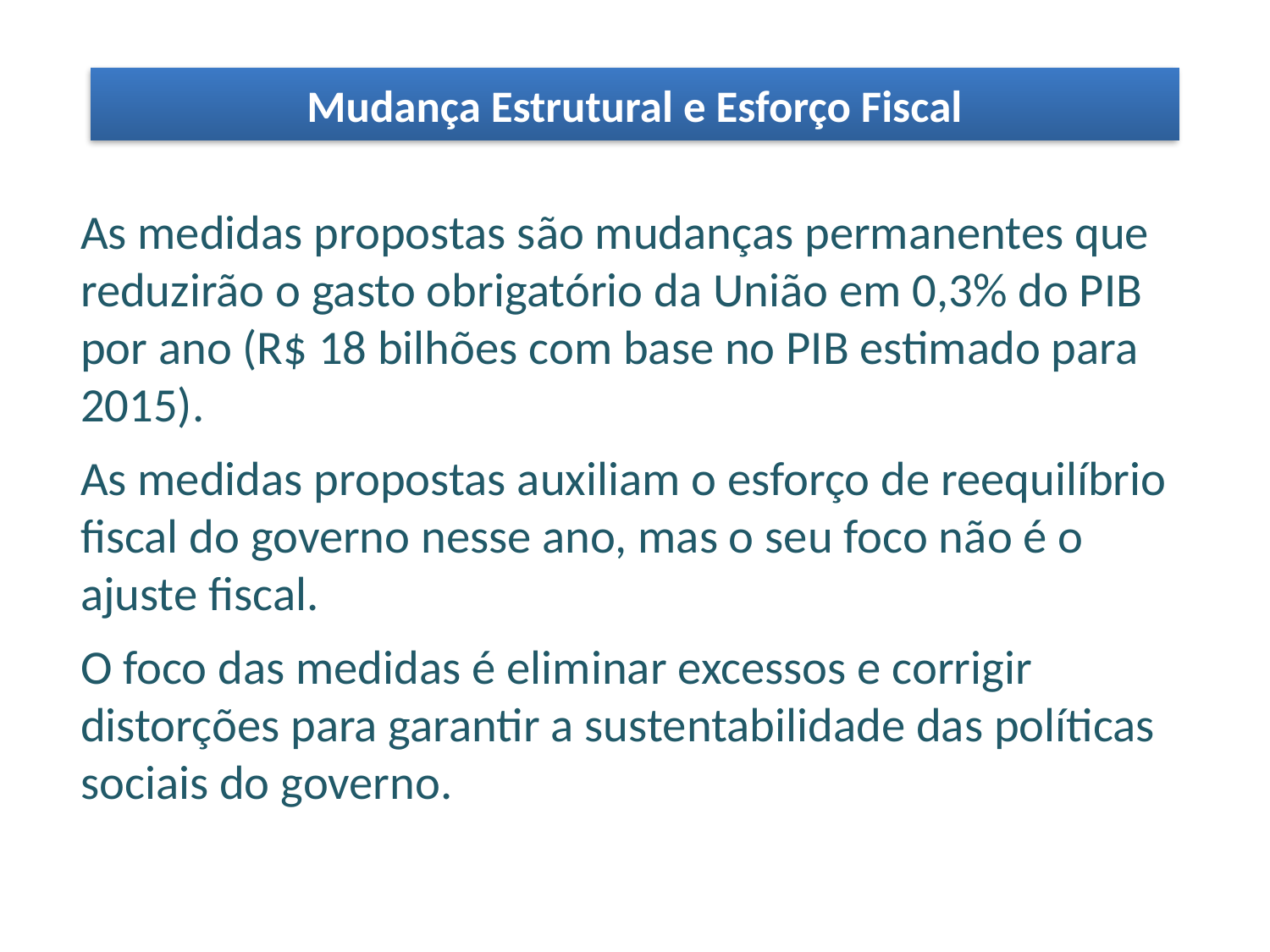

Mudança Estrutural e Esforço Fiscal
As medidas propostas são mudanças permanentes que reduzirão o gasto obrigatório da União em 0,3% do PIB por ano (R$ 18 bilhões com base no PIB estimado para 2015).
As medidas propostas auxiliam o esforço de reequilíbrio fiscal do governo nesse ano, mas o seu foco não é o ajuste fiscal.
O foco das medidas é eliminar excessos e corrigir distorções para garantir a sustentabilidade das políticas sociais do governo.